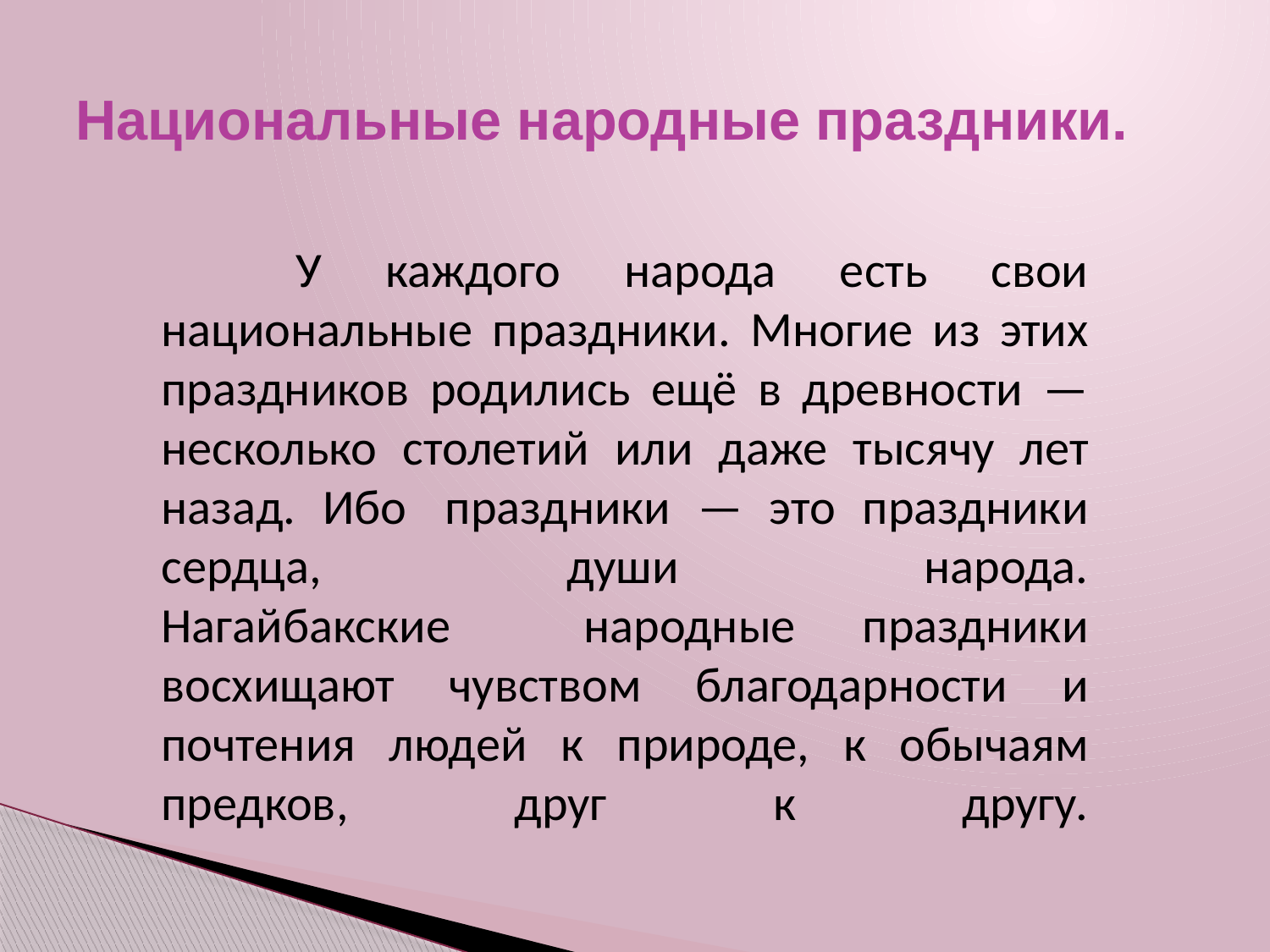

# Национальные народные праздники.
    У каждого народа есть свои национальные праздники. Многие из этих праздников родились ещё в древности — несколько столетий или даже тысячу лет назад. Ибо  праздники — это праздники сердца, души народа.
Нагайбакские  народные праздники восхищают чувством благодарности и почтения людей к природе, к обычаям предков, друг к другу.